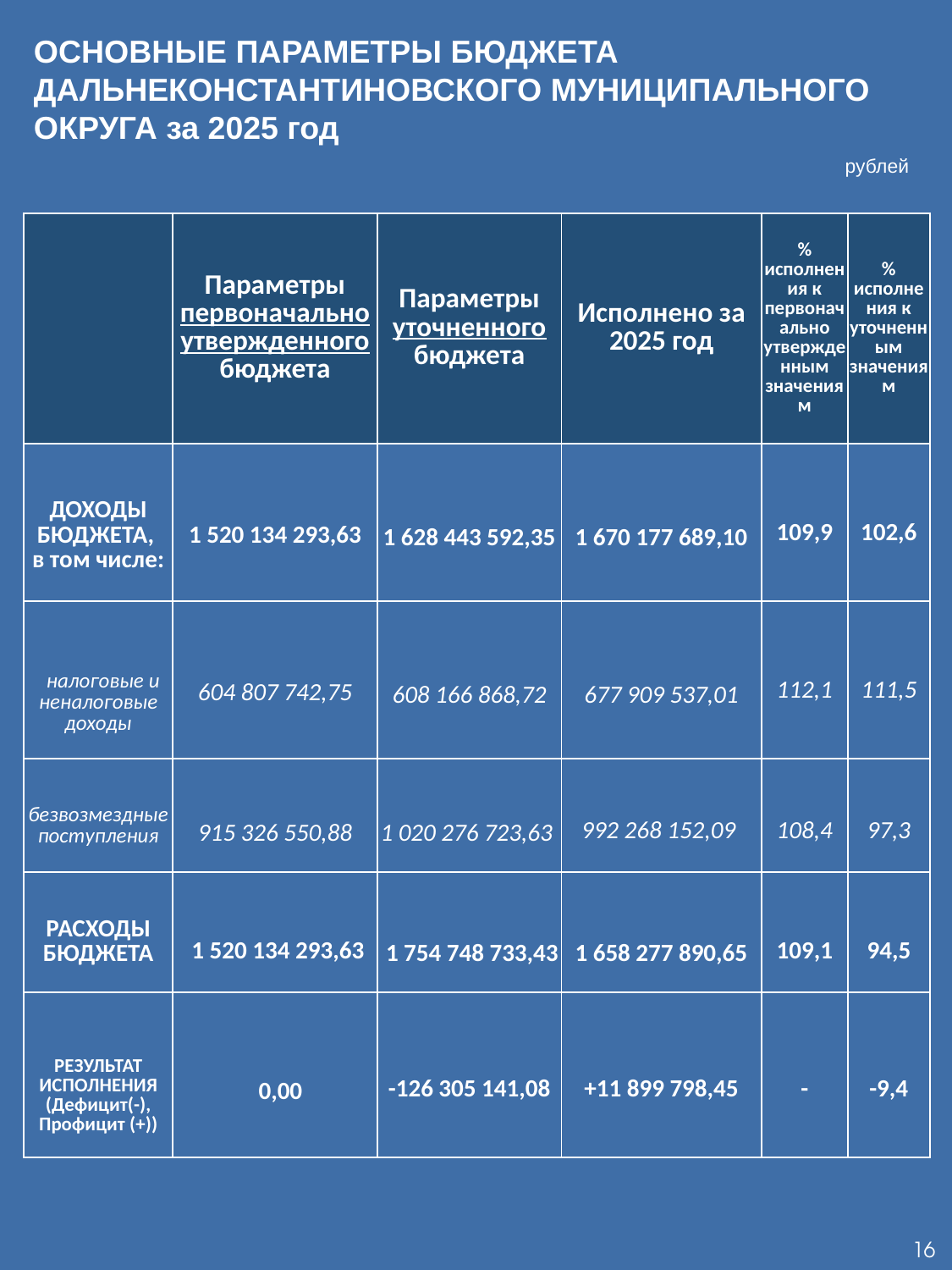

ОСНОВНЫЕ ПАРАМЕТРЫ БЮДЖЕТА ДАЛЬНЕКОНСТАНТИНОВСКОГО МУНИЦИПАЛЬНОГО ОКРУГА за 2025 год
рублей
|  |  |
| --- | --- |
|  |  |
|  | Параметры первоначально утвержденного бюджета | Параметры уточненного бюджета | Исполнено за 2025 год | % исполнения к первоначально утвержденным значениям | % исполнения к уточненным значениям |
| --- | --- | --- | --- | --- | --- |
| ДОХОДЫ БЮДЖЕТА, в том числе: | 1 520 134 293,63 | 1 628 443 592,35 | 1 670 177 689,10 | 109,9 | 102,6 |
| налоговые и неналоговые доходы | 604 807 742,75 | 608 166 868,72 | 677 909 537,01 | 112,1 | 111,5 |
| безвозмездные поступления | 915 326 550,88 | 1 020 276 723,63 | 992 268 152,09 | 108,4 | 97,3 |
| РАСХОДЫ БЮДЖЕТА | 1 520 134 293,63 | 1 754 748 733,43 | 1 658 277 890,65 | 109,1 | 94,5 |
| РЕЗУЛЬТАТ ИСПОЛНЕНИЯ (Дефицит(-), Профицит (+)) | 0,00 | -126 305 141,08 | +11 899 798,45 | - | -9,4 |
16